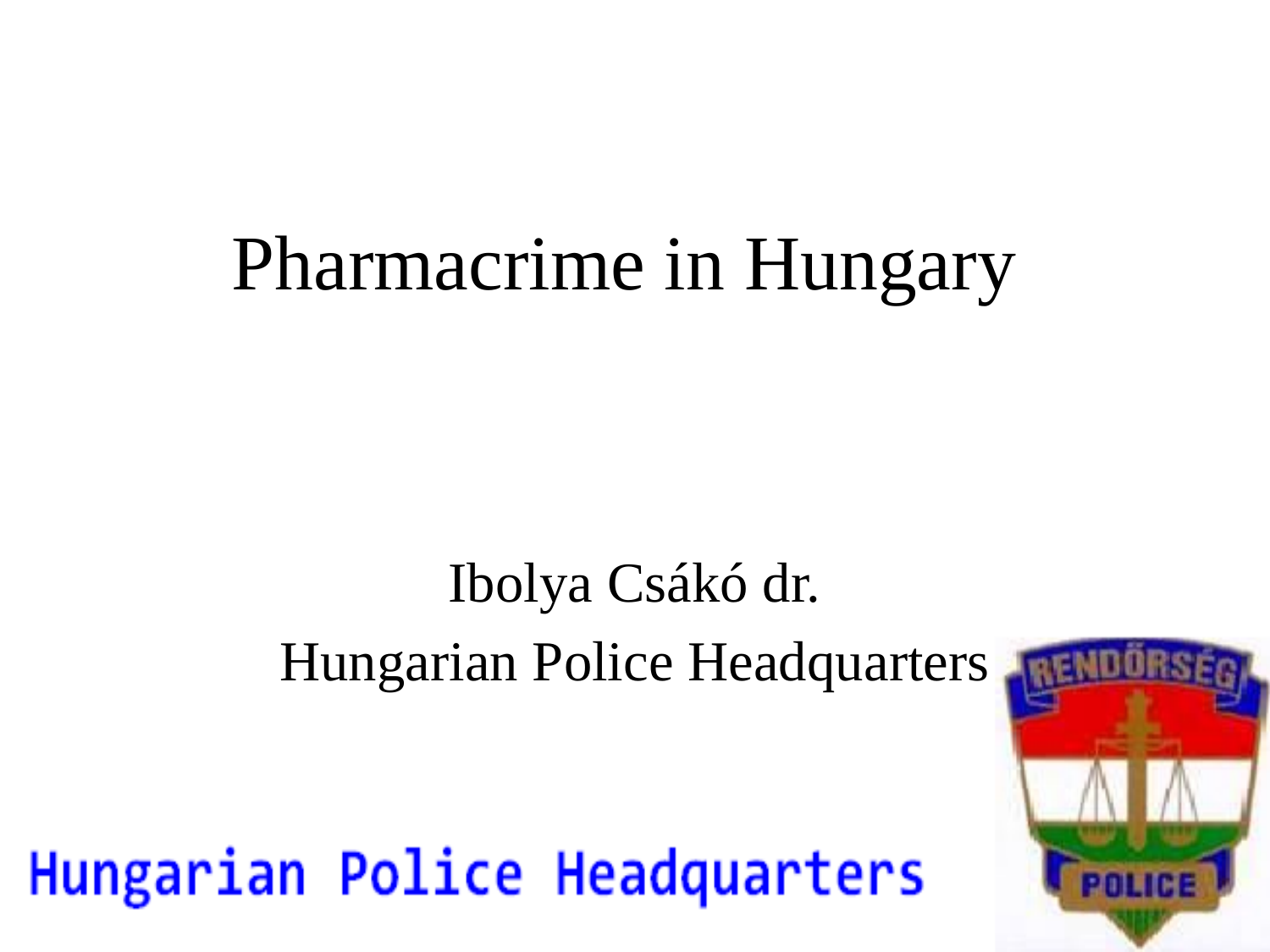

# Pharmacrime in Hungary
Ibolya Csákó dr.
Hungarian Police Headquarters